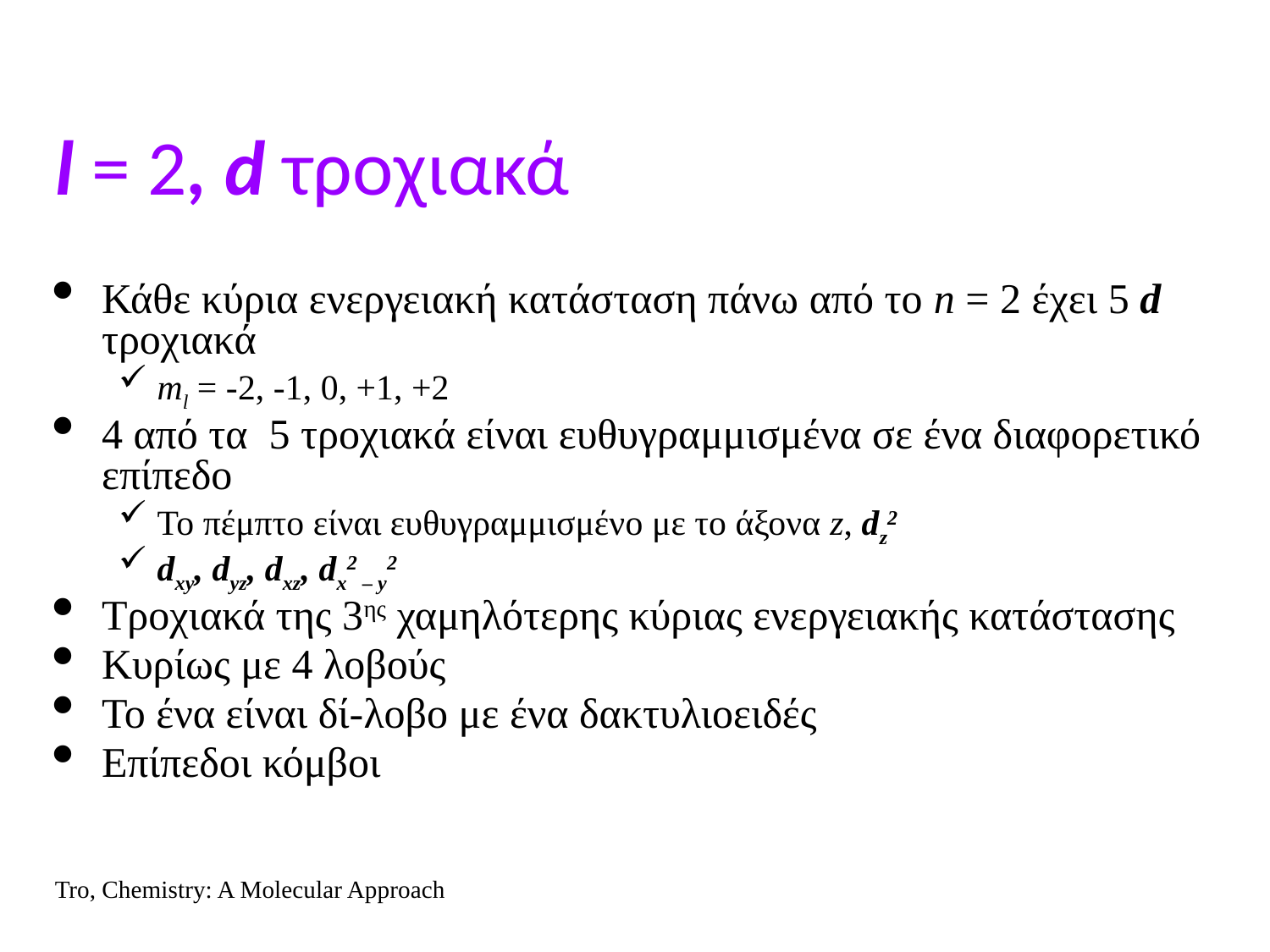

l = 2, d τροχιακά
Κάθε κύρια ενεργειακή κατάσταση πάνω από το n = 2 έχει 5 d τροχιακά
ml = -2, -1, 0, +1, +2
4 από τα  5 τροχιακά είναι ευθυγραμμισμένα σε ένα διαφορετικό επίπεδο
Το πέμπτο είναι ευθυγραμμισμένο με το άξονα z, dz2
dxy, dyz, dxz, dx2 – y2
Τροχιακά της 3ης χαμηλότερης κύριας ενεργειακής κατάστασης
Κυρίως με 4 λοβούς
Το ένα είναι δί-λοβο με ένα δακτυλιοειδές
Επίπεδοι κόμβοι
Tro, Chemistry: A Molecular Approach